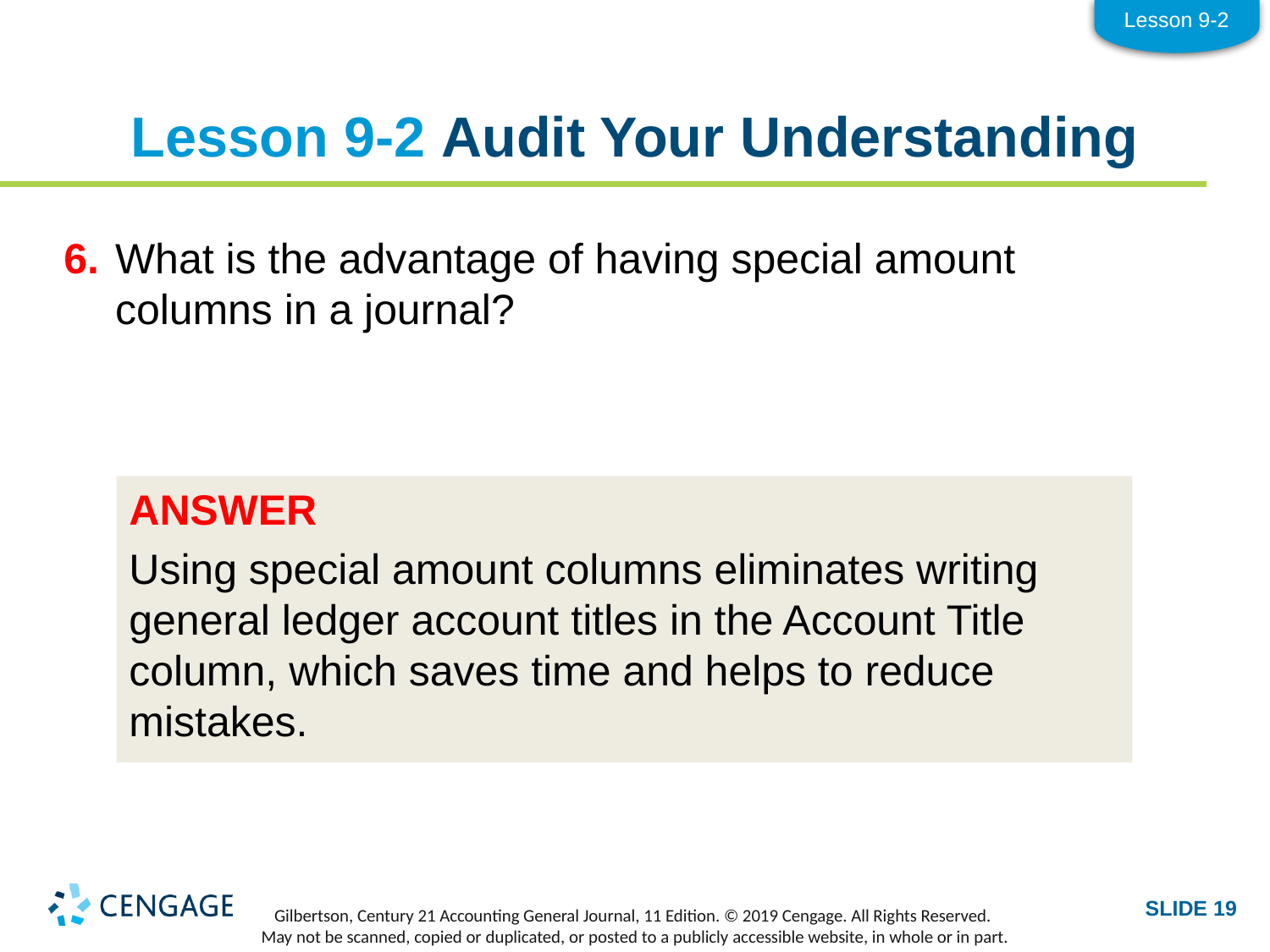

Lesson 9-2
# Lesson 9-2 Audit Your Understanding
6.	What is the advantage of having special amount columns in a journal?
ANSWER
Using special amount columns eliminates writing general ledger account titles in the Account Title column, which saves time and helps to reduce mistakes.
SLIDE 19